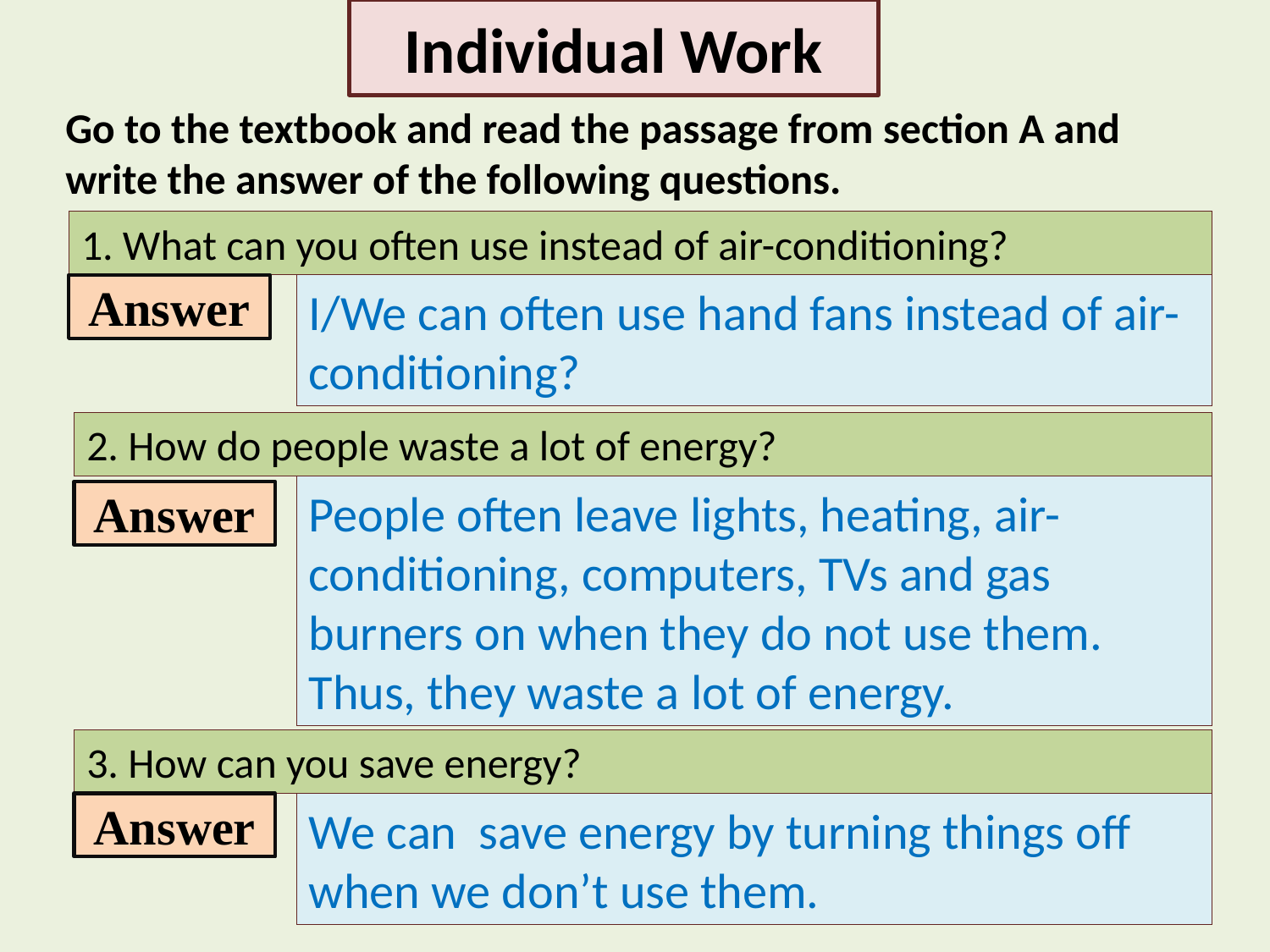

Individual Work
Go to the textbook and read the passage from section A and write the answer of the following questions.
1. What can you often use instead of air-conditioning?
Answer
I/We can often use hand fans instead of air-conditioning?
2. How do people waste a lot of energy?
People often leave lights, heating, air-conditioning, computers, TVs and gas burners on when they do not use them. Thus, they waste a lot of energy.
Answer
3. How can you save energy?
Answer
We can  save energy by turning things off when we don’t use them.